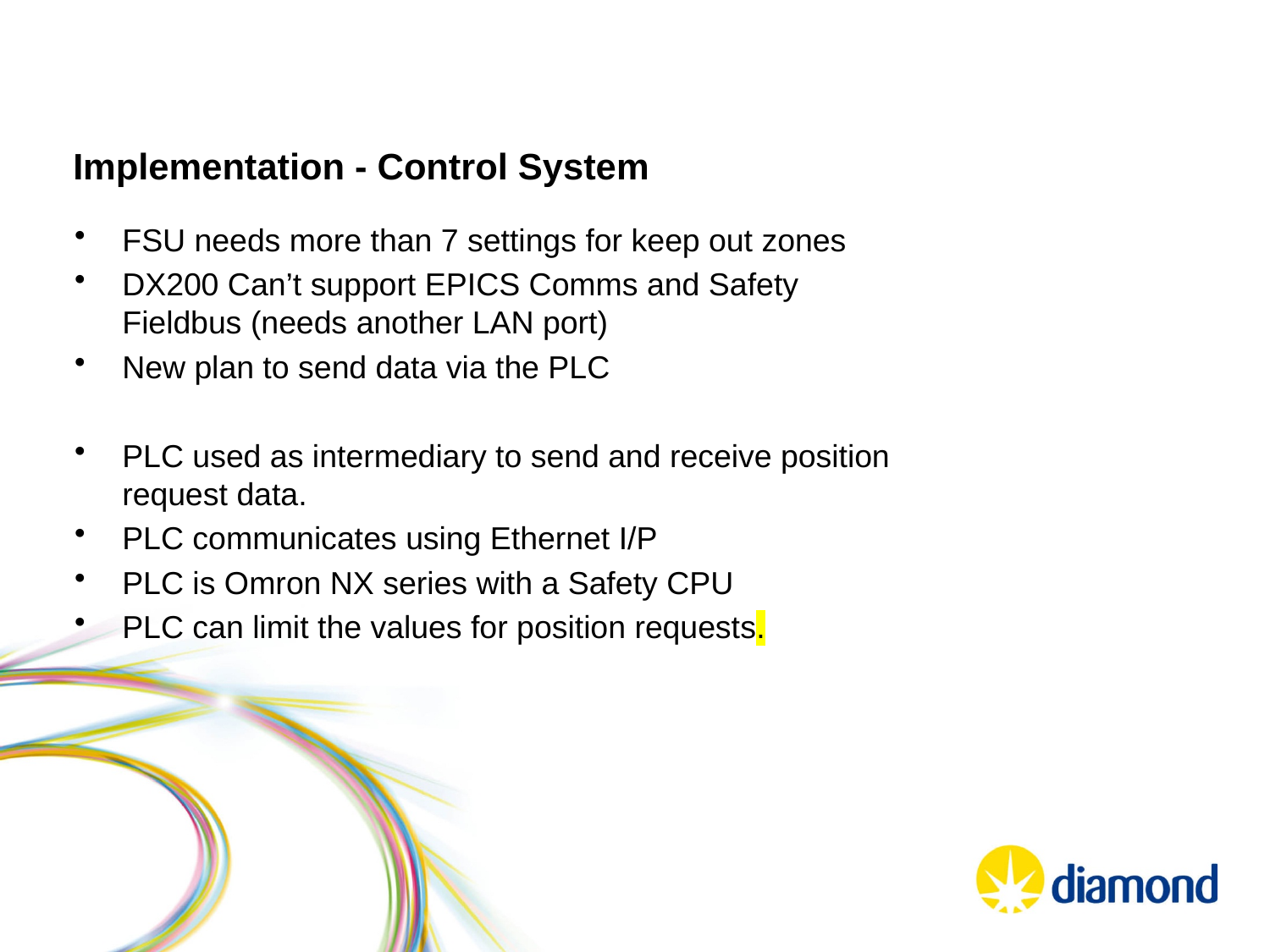

# Implementation - Control System
FSU needs more than 7 settings for keep out zones
DX200 Can’t support EPICS Comms and Safety Fieldbus (needs another LAN port)
New plan to send data via the PLC

PLC used as intermediary to send and receive position request data.
PLC communicates using Ethernet I/P
PLC is Omron NX series with a Safety CPU
PLC can limit the values for position requests.